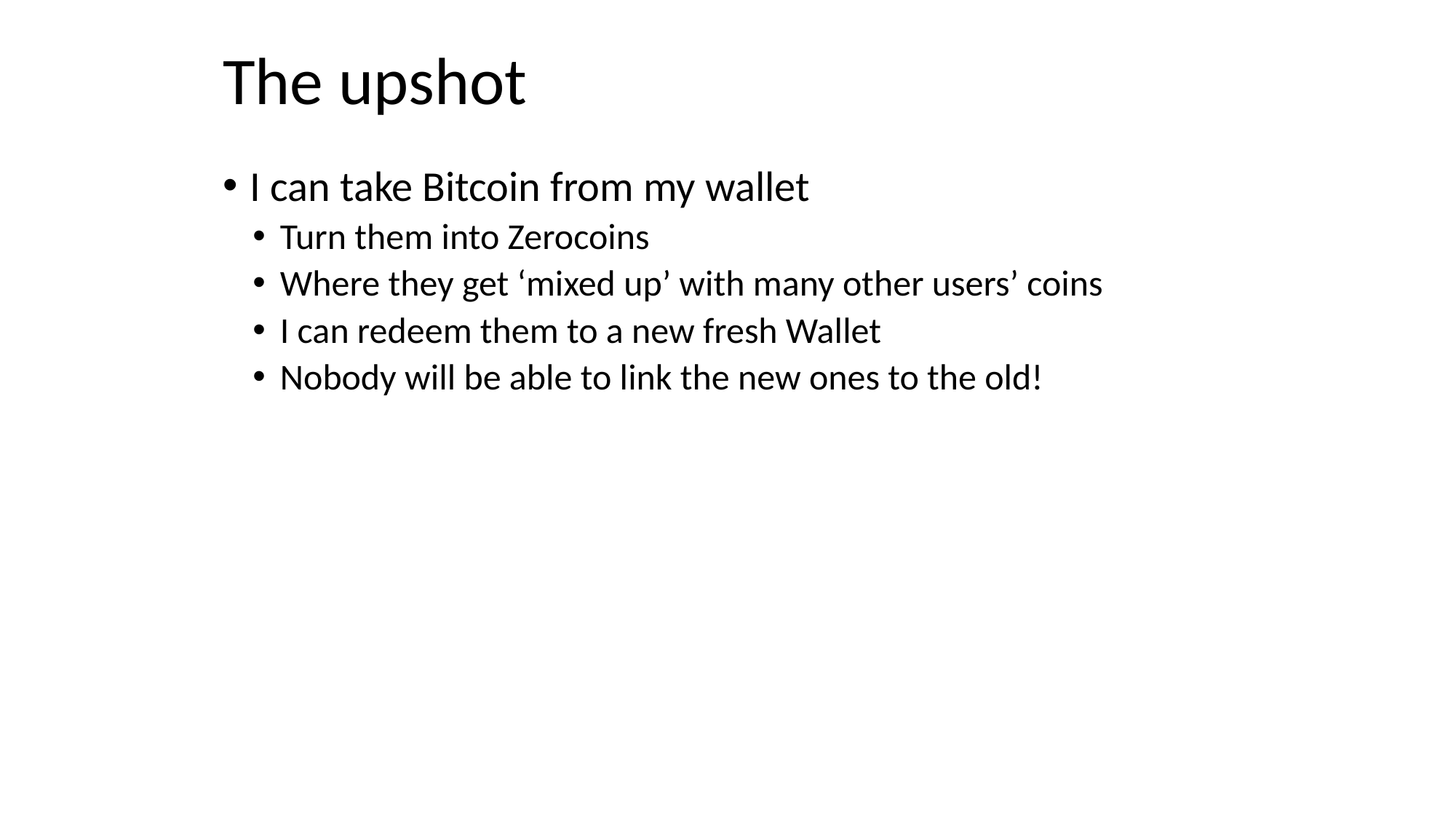

# The upshot
I can take Bitcoin from my wallet
Turn them into Zerocoins
Where they get ‘mixed up’ with many other users’ coins
I can redeem them to a new fresh Wallet
Nobody will be able to link the new ones to the old!